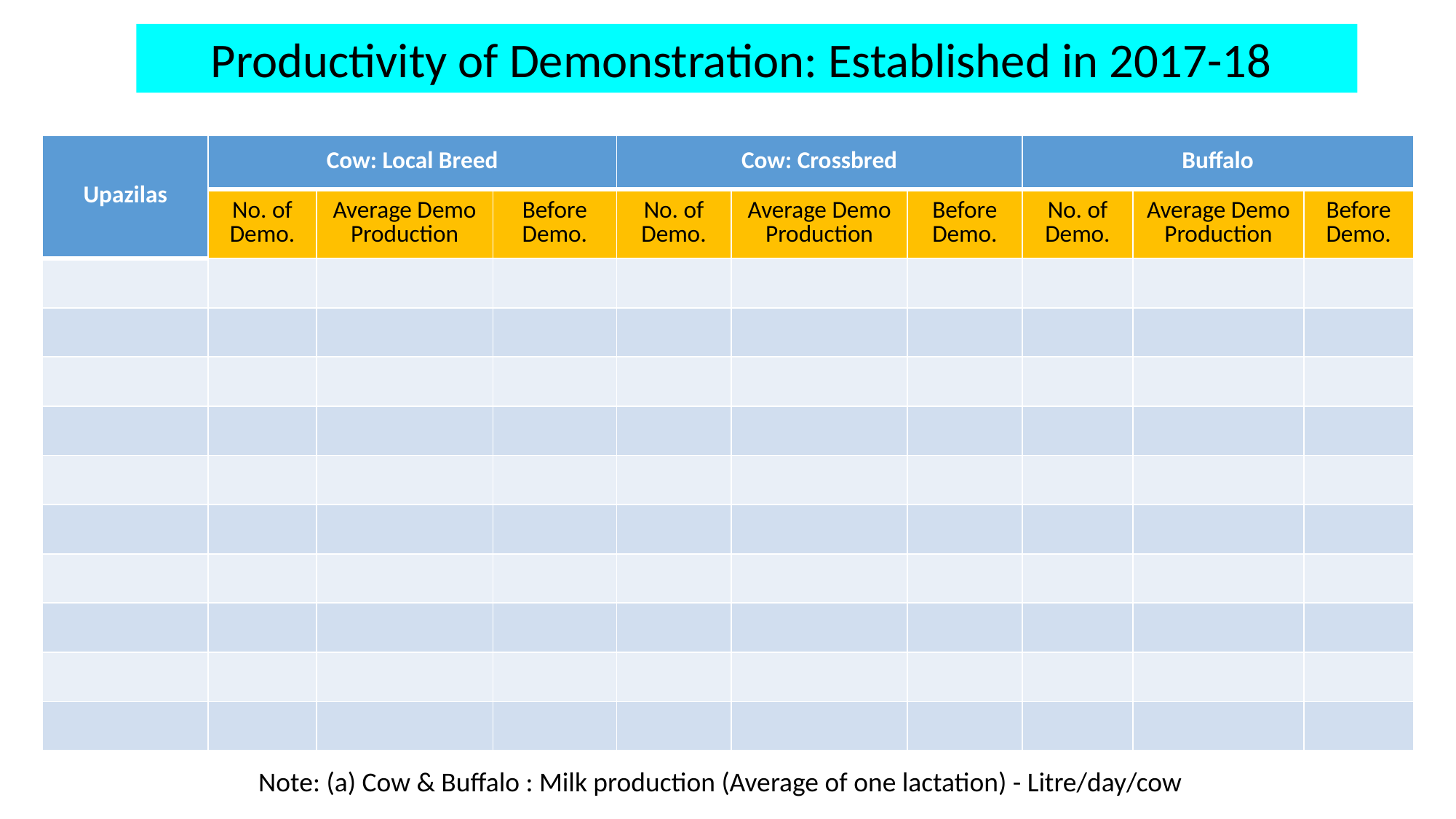

Productivity of Demonstration: Established in 2017-18
| Upazilas | Cow: Local Breed |  |  | Cow: Crossbred |  |  | Buffalo |  |  |
| --- | --- | --- | --- | --- | --- | --- | --- | --- | --- |
|  | No. of Demo. | Average Demo Production | Before Demo. | No. of Demo. | Average Demo Production | Before Demo. | No. of Demo. | Average Demo Production | Before Demo. |
|  |  |  |  |  |  |  |  |  |  |
|  |  |  |  |  |  |  |  |  |  |
|  |  |  |  |  |  |  |  |  |  |
|  |  |  |  |  |  |  |  |  |  |
|  |  |  |  |  |  |  |  |  |  |
|  |  |  |  |  |  |  |  |  |  |
|  |  |  |  |  |  |  |  |  |  |
|  |  |  |  |  |  |  |  |  |  |
|  |  |  |  |  |  |  |  |  |  |
|  |  |  |  |  |  |  |  |  |  |
Note: (a) Cow & Buffalo : Milk production (Average of one lactation) - Litre/day/cow